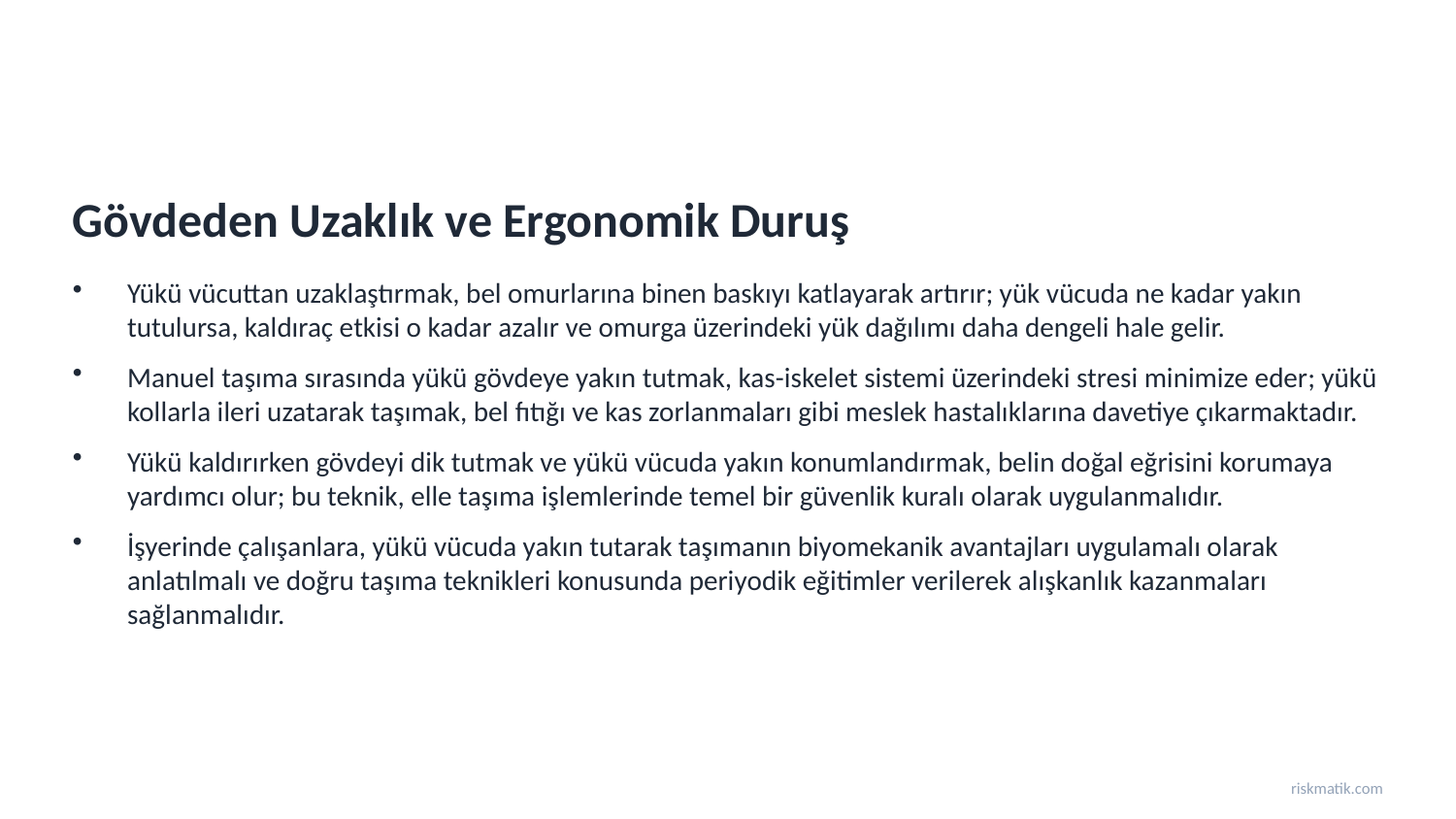

Gövdeden Uzaklık ve Ergonomik Duruş
Yükü vücuttan uzaklaştırmak, bel omurlarına binen baskıyı katlayarak artırır; yük vücuda ne kadar yakın tutulursa, kaldıraç etkisi o kadar azalır ve omurga üzerindeki yük dağılımı daha dengeli hale gelir.
Manuel taşıma sırasında yükü gövdeye yakın tutmak, kas-iskelet sistemi üzerindeki stresi minimize eder; yükü kollarla ileri uzatarak taşımak, bel fıtığı ve kas zorlanmaları gibi meslek hastalıklarına davetiye çıkarmaktadır.
Yükü kaldırırken gövdeyi dik tutmak ve yükü vücuda yakın konumlandırmak, belin doğal eğrisini korumaya yardımcı olur; bu teknik, elle taşıma işlemlerinde temel bir güvenlik kuralı olarak uygulanmalıdır.
İşyerinde çalışanlara, yükü vücuda yakın tutarak taşımanın biyomekanik avantajları uygulamalı olarak anlatılmalı ve doğru taşıma teknikleri konusunda periyodik eğitimler verilerek alışkanlık kazanmaları sağlanmalıdır.
riskmatik.com